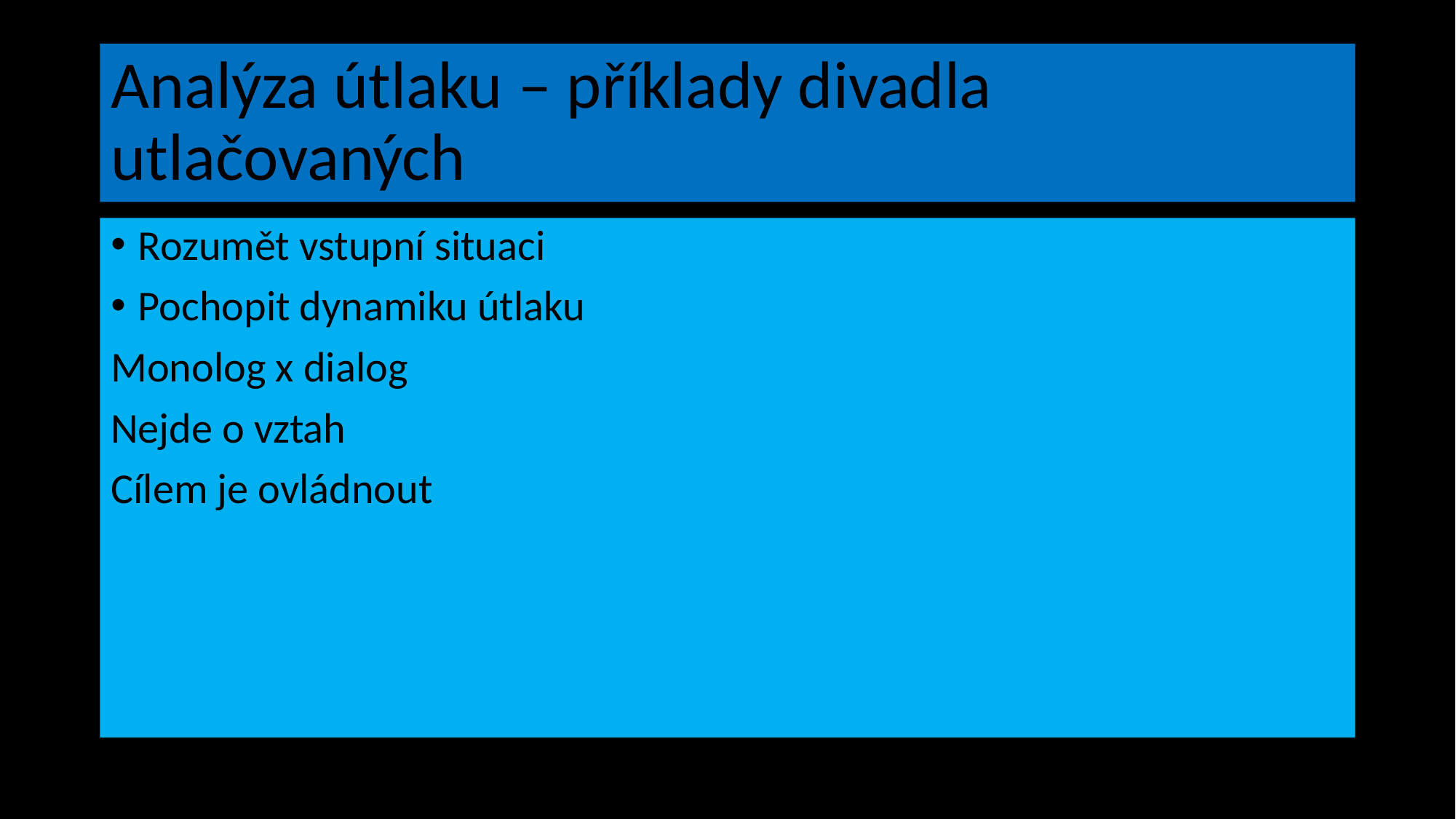

# Analýza útlaku – příklady divadla utlačovaných
Rozumět vstupní situaci
Pochopit dynamiku útlaku
Monolog x dialog
Nejde o vztah
Cílem je ovládnout